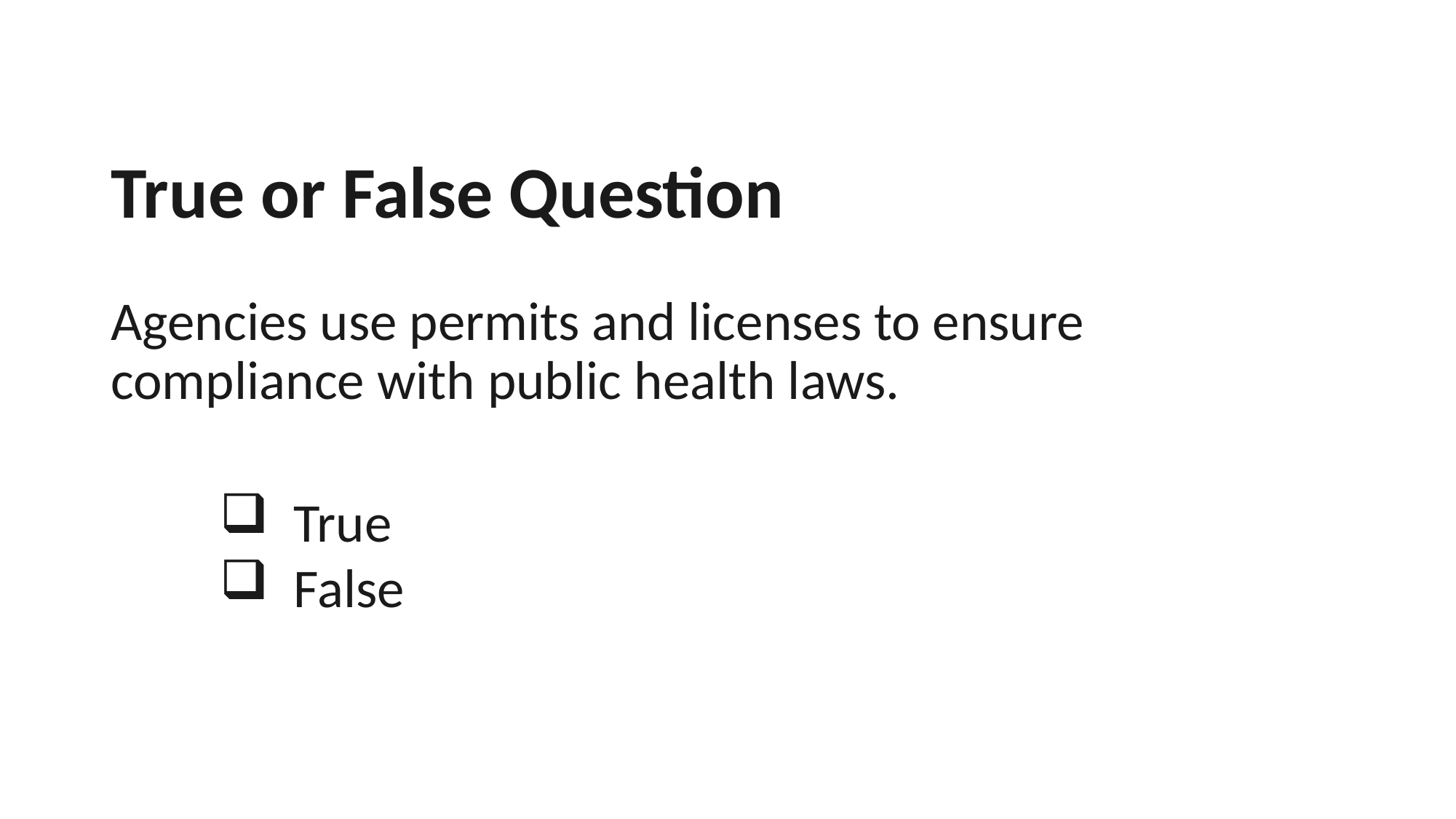

# True or False Question Agencies use permits and licenses to ensure compliance with public health laws.

  True
  False